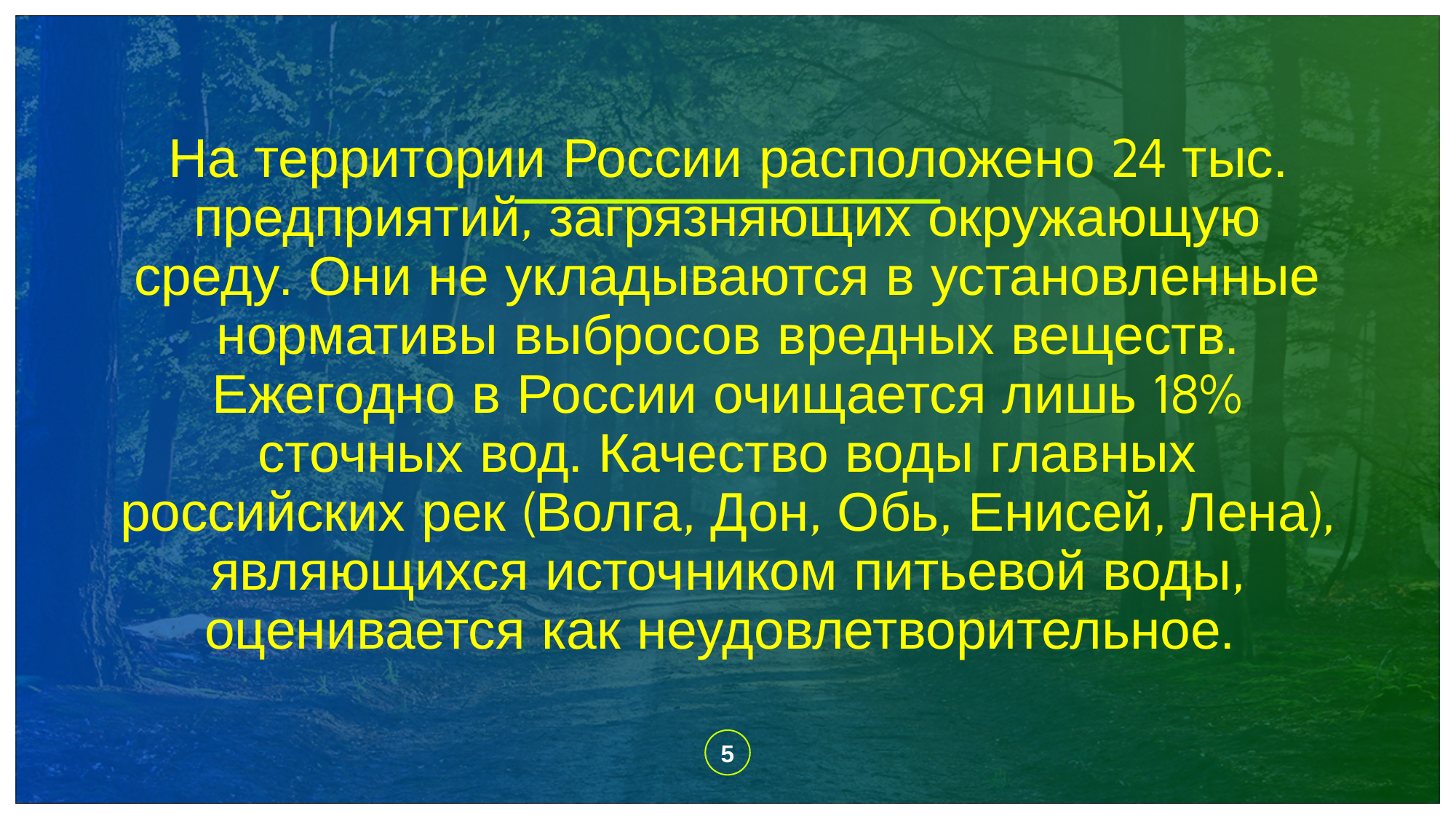

# На территории России расположено 24 тыс. предприятий, загрязняющих окружающую среду. Они не укладываются в установленные нормативы выбросов вредных веществ. Ежегодно в России очищается лишь 18% сточных вод. Качество воды главных российских рек (Волга, Дон, Обь, Енисей, Лена), являющихся источником питьевой воды, оценивается как неудовлетворительное.
5